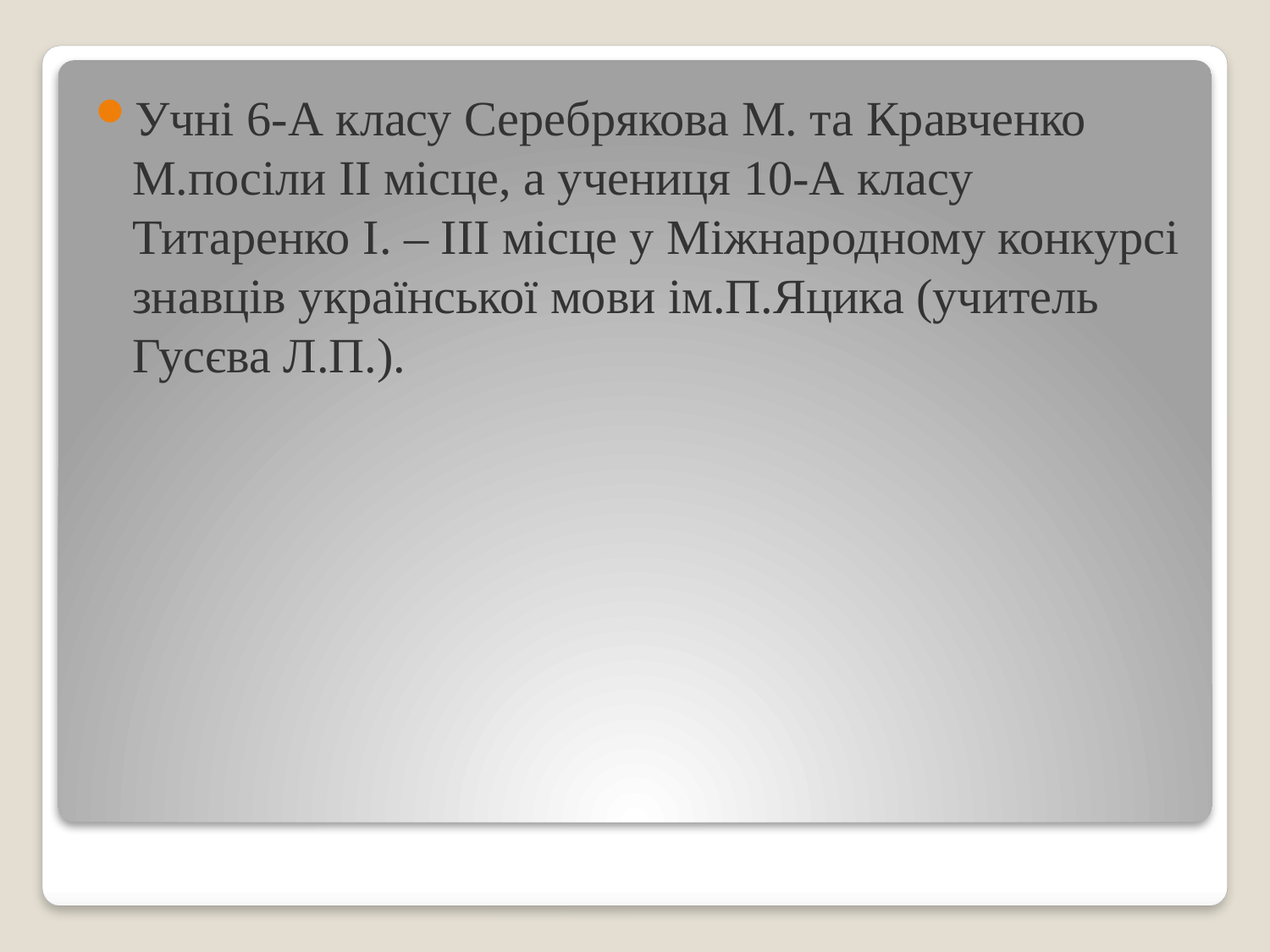

Учні 6-А класу Серебрякова М. та Кравченко М.посіли ІІ місце, а учениця 10-А класу Титаренко І. – ІІІ місце у Міжнародному конкурсі знавців української мови ім.П.Яцика (учитель Гусєва Л.П.).
#